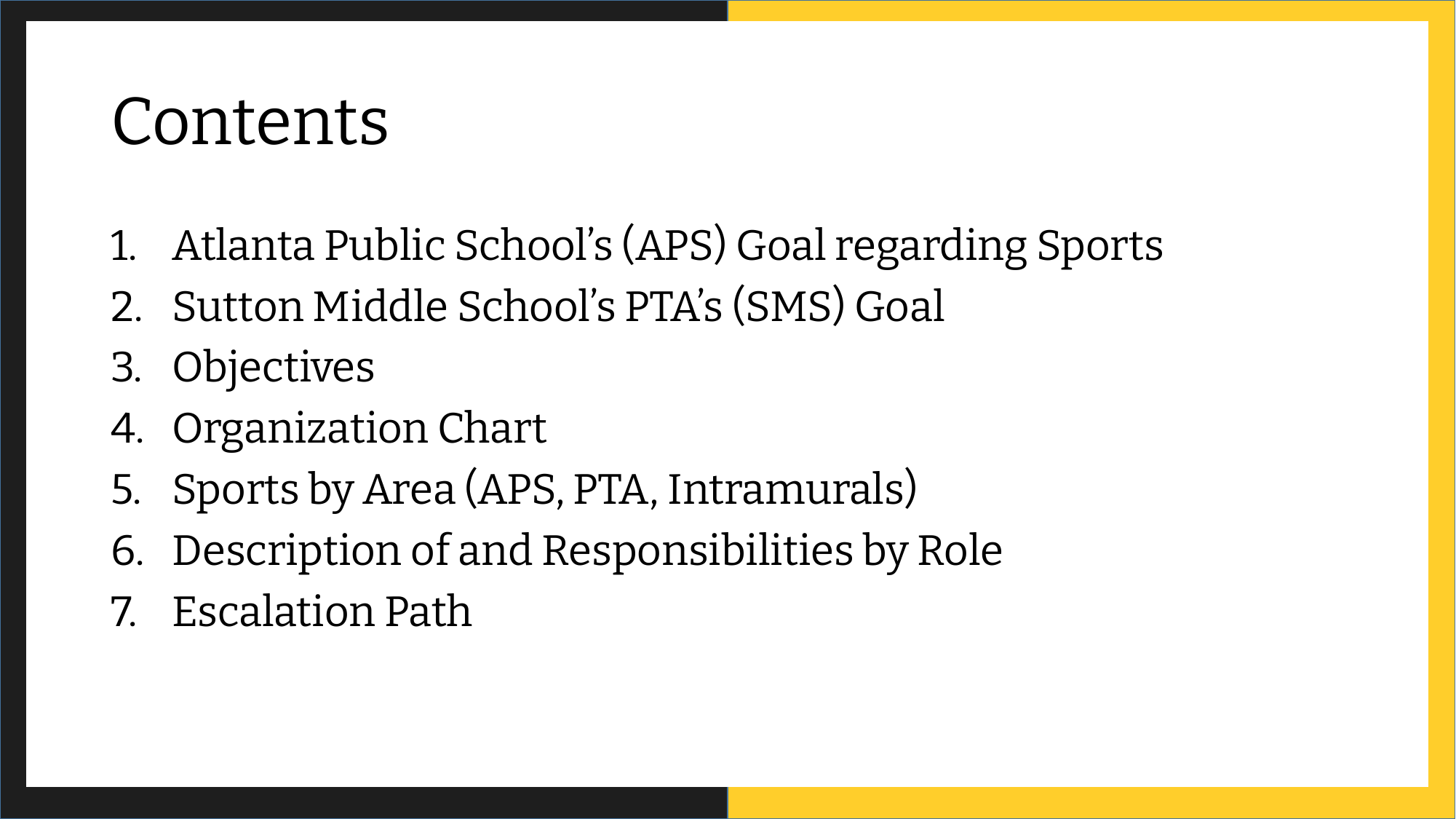

# Contents
Atlanta Public School’s (APS) Goal regarding Sports
Sutton Middle School’s PTA’s (SMS) Goal
Objectives
Organization Chart
Sports by Area (APS, PTA, Intramurals)
Description of and Responsibilities by Role
Escalation Path